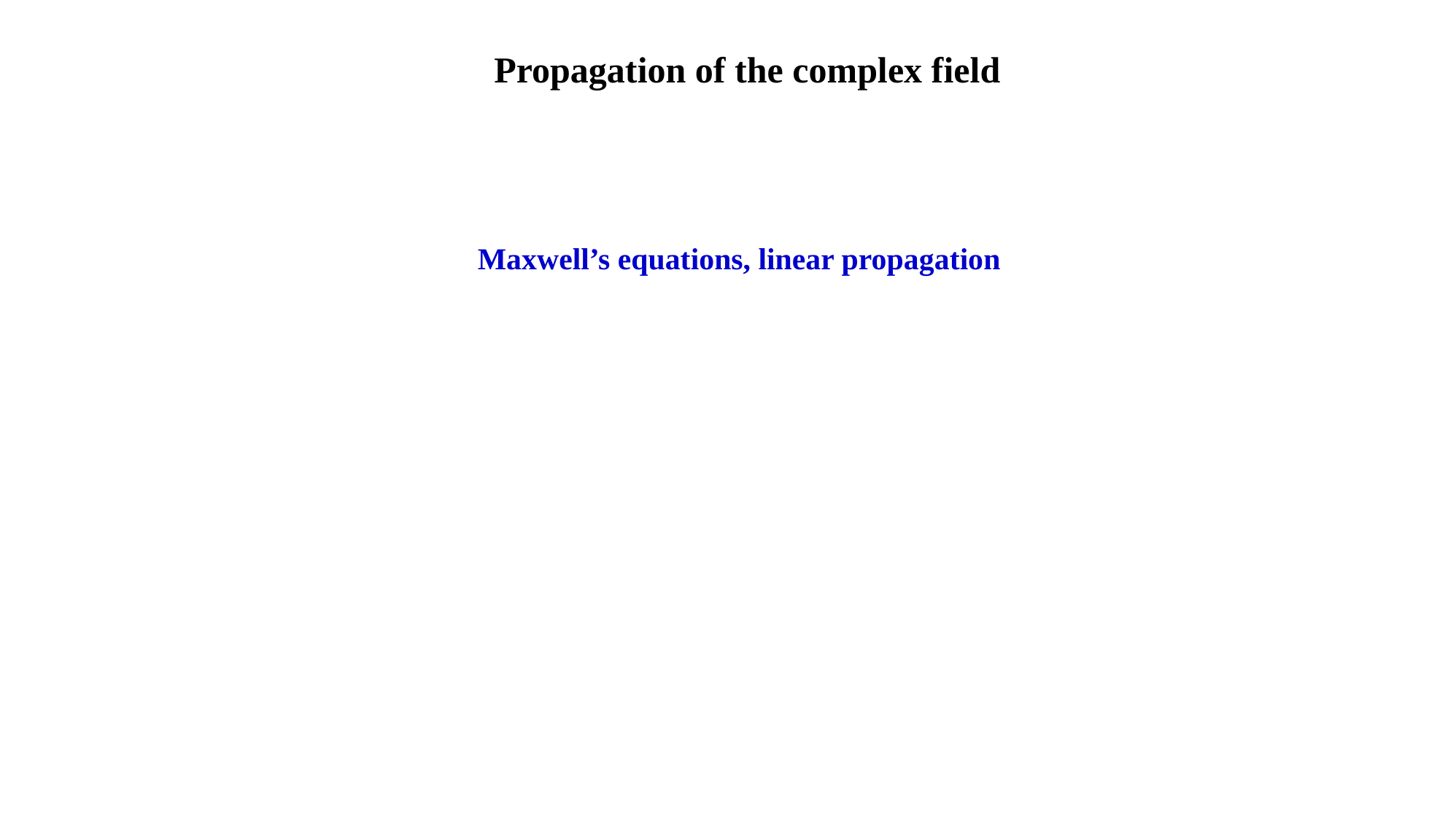

Propagation of the complex field
Maxwell’s equations, linear propagation